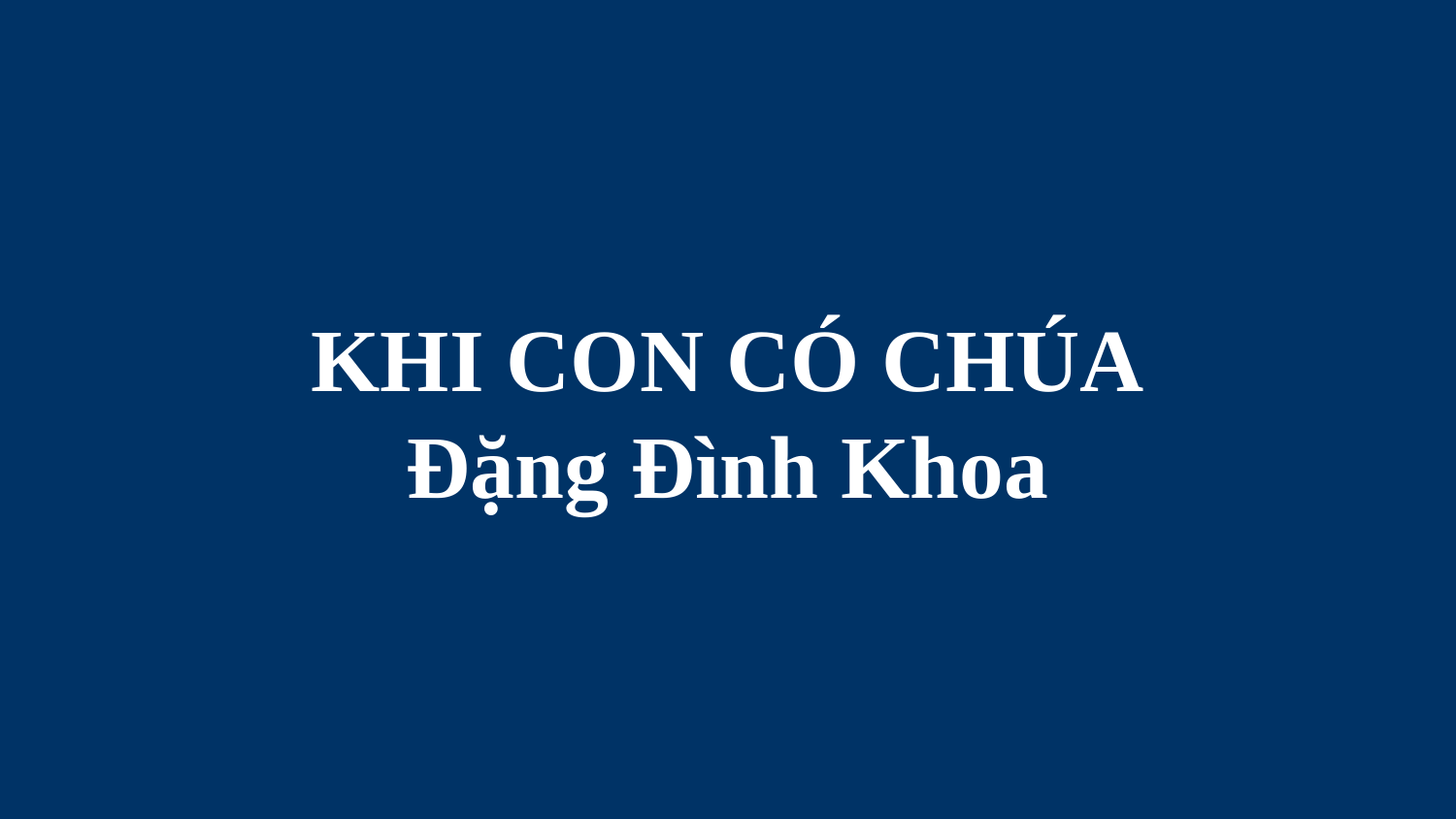

# KHI CON CÓ CHÚA Đặng Đình Khoa